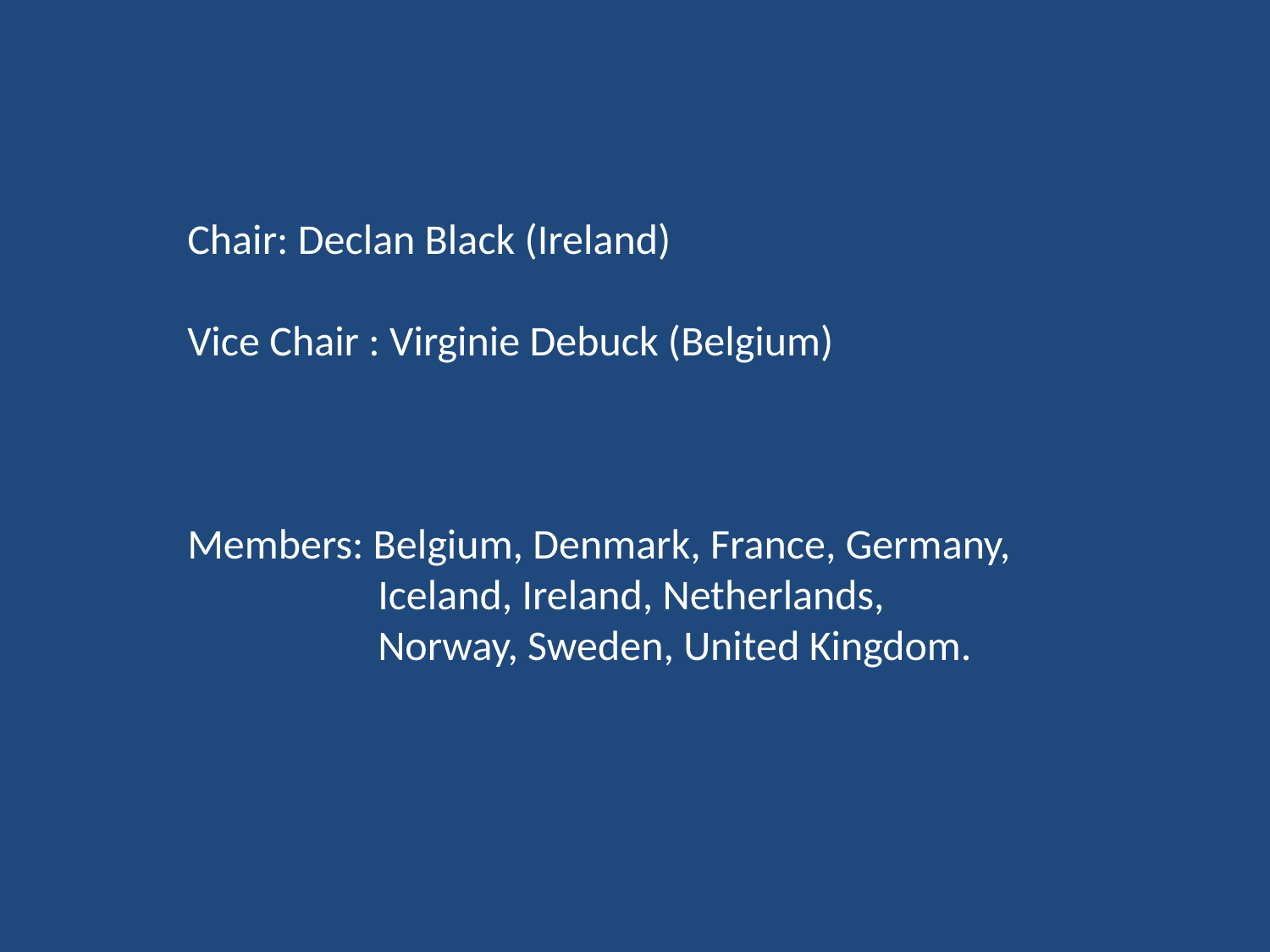

Chair: Declan Black (Ireland)

Vice Chair : Virginie Debuck (Belgium)

Members: Belgium, Denmark, France, Germany,
                    Iceland, Ireland, Netherlands,
                    Norway, Sweden, United Kingdom.